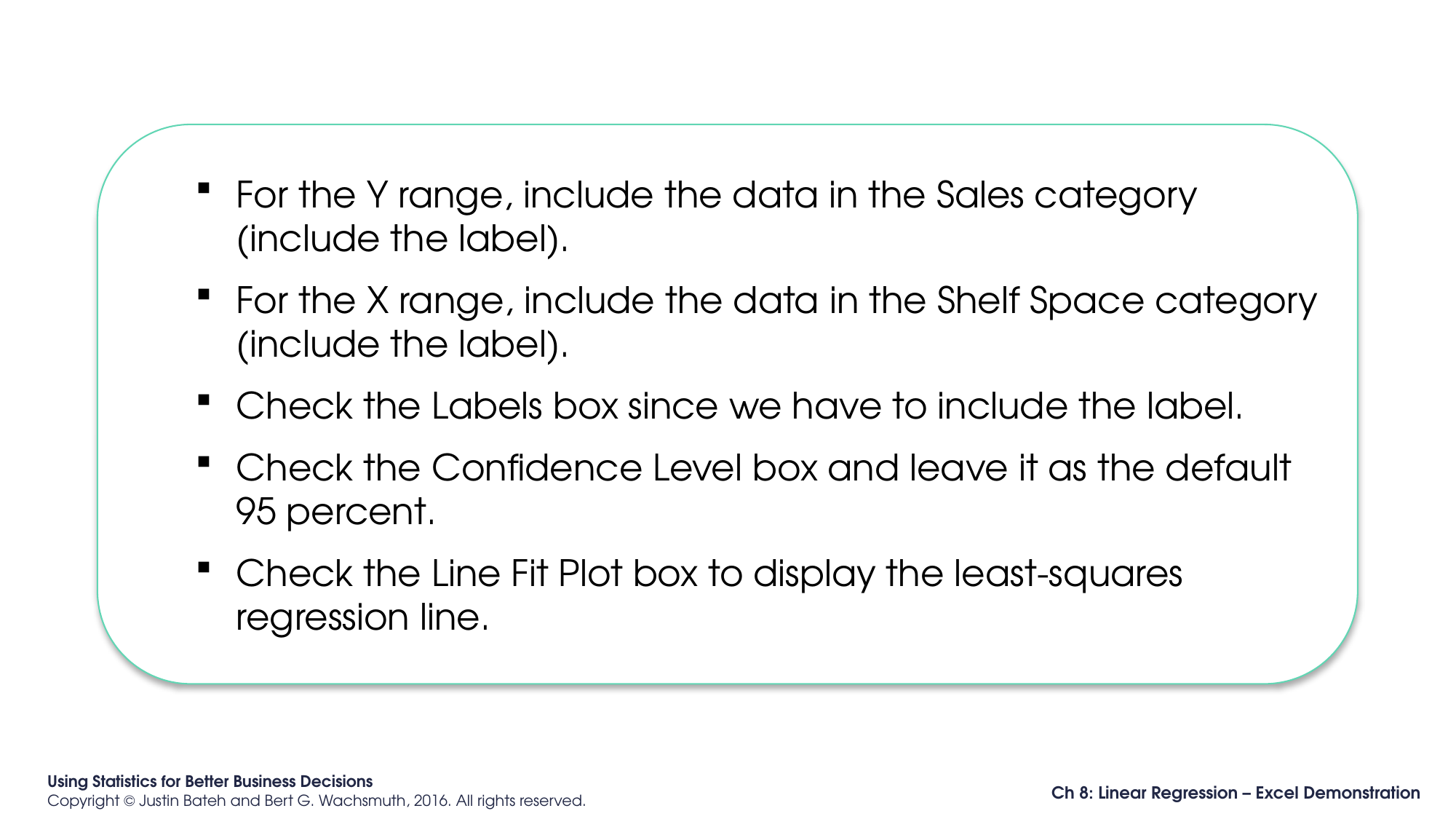

For the Y range, include the data in the Sales category (include the label).
For the X range, include the data in the Shelf Space category (include the label).
Check the Labels box since we have to include the label.
Check the Confidence Level box and leave it as the default 95 percent.
Check the Line Fit Plot box to display the least-squares regression line.
Ch 8: Linear Regression – Excel Demonstration